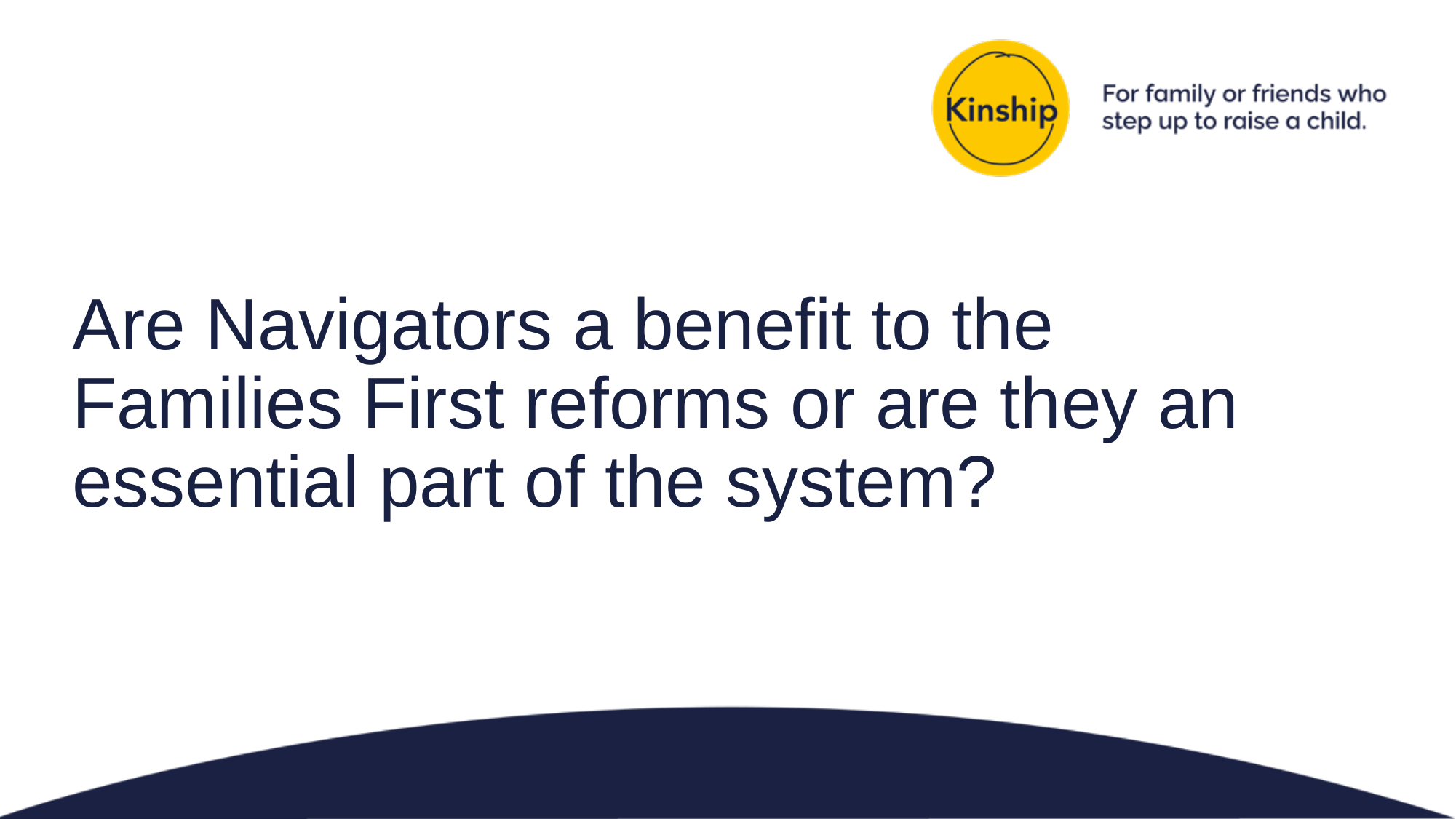

Are Navigators a benefit to the Families First reforms or are they an essential part of the system?